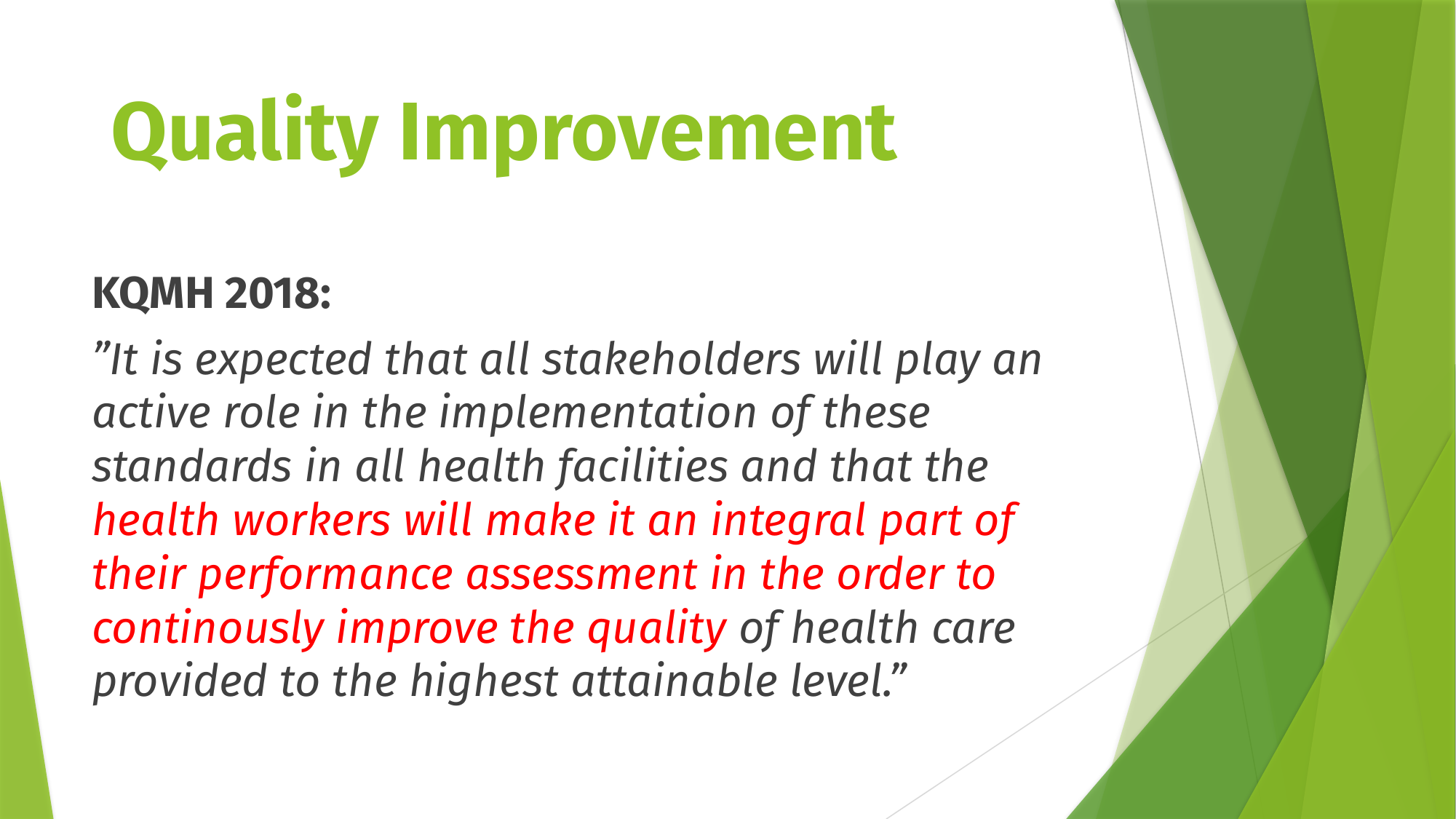

# Quality Improvement
KQMH 2018:
”It is expected that all stakeholders will play an active role in the implementation of these standards in all health facilities and that the health workers will make it an integral part of their performance assessment in the order to continously improve the quality of health care provided to the highest attainable level.”